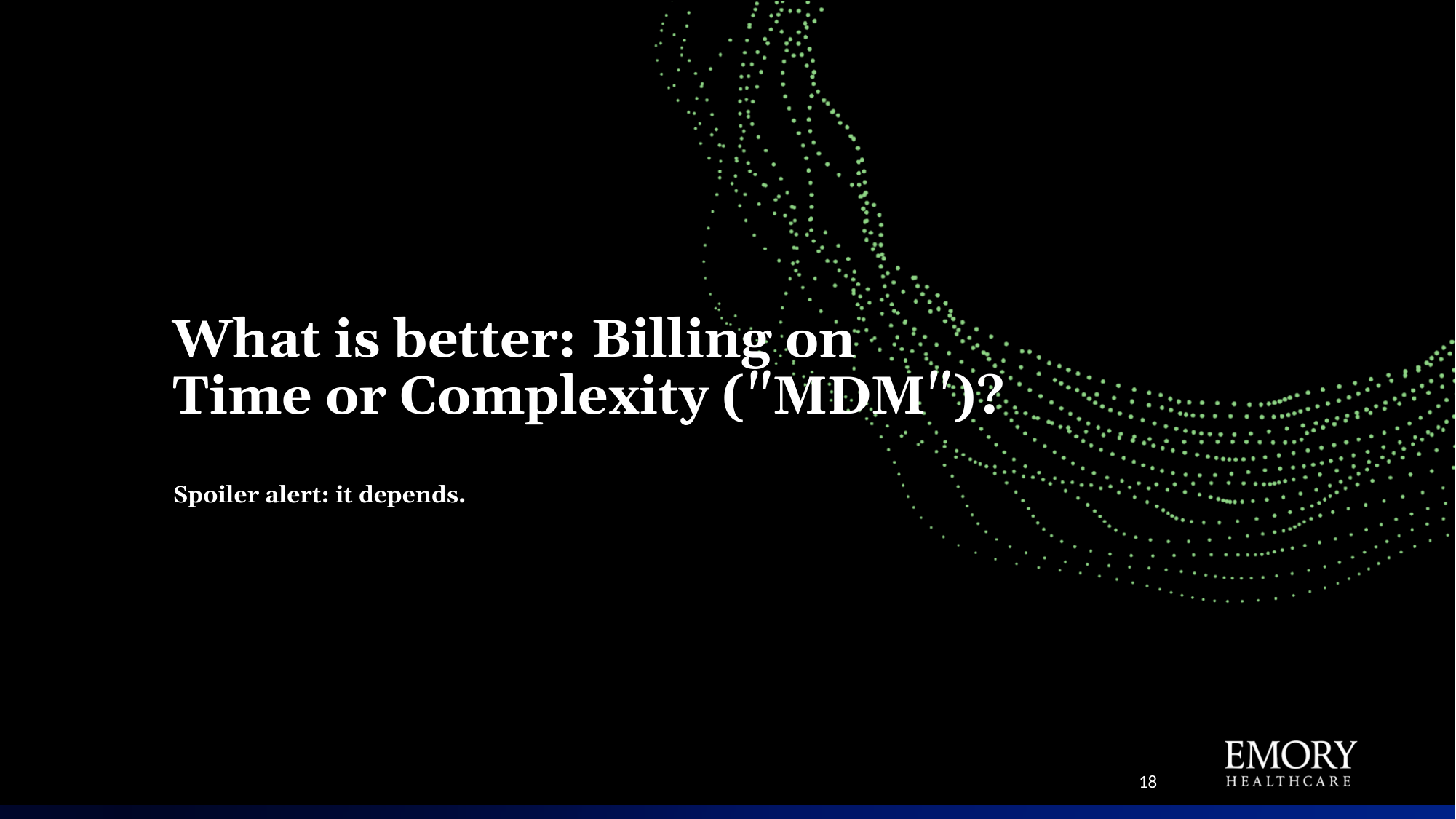

# What is better: Billing on Time or Complexity ("MDM")? Spoiler alert: it depends.
18